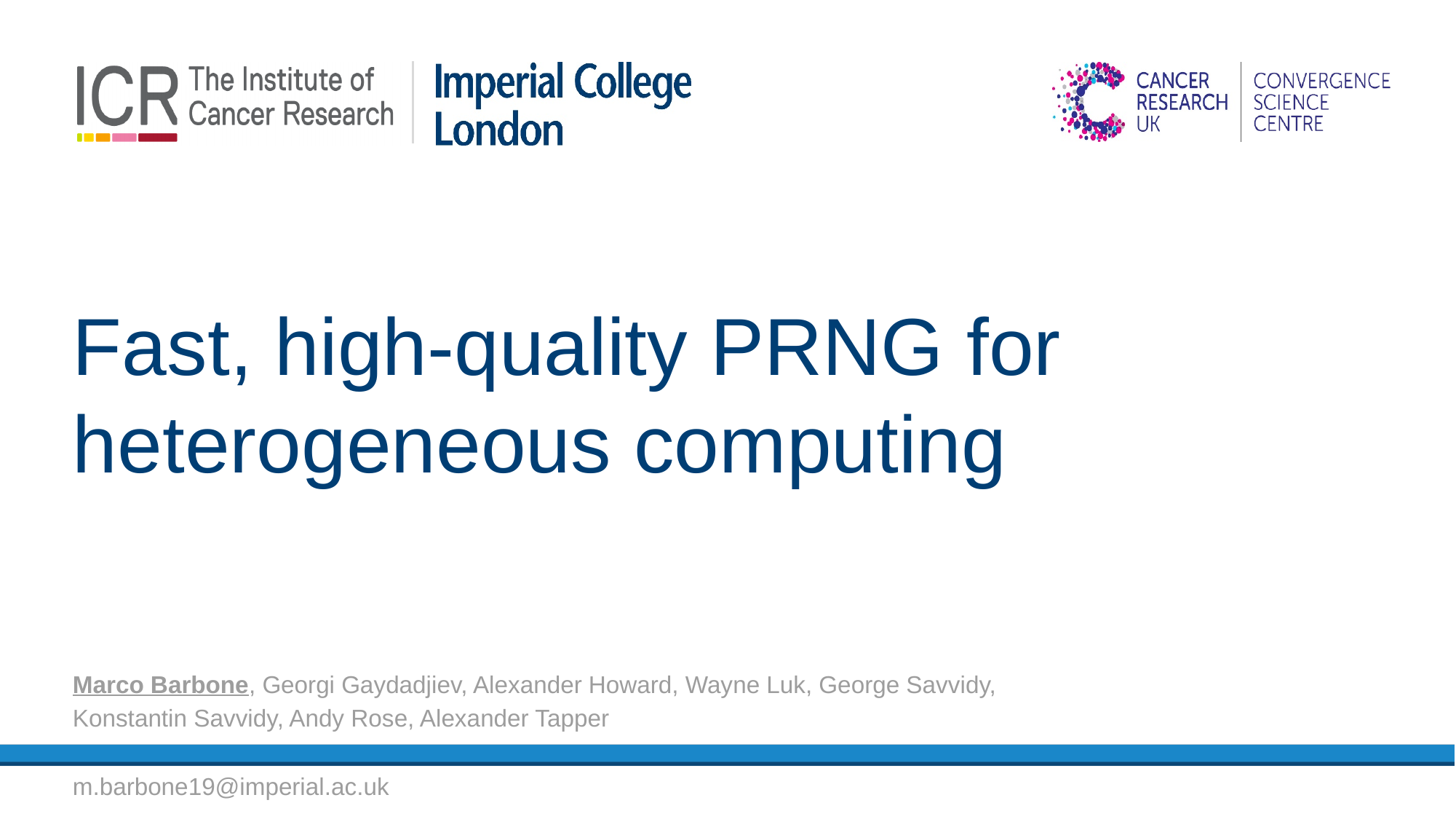

# Fast, high-quality PRNG for heterogeneous computing
Marco Barbone, Georgi Gaydadjiev, Alexander Howard, Wayne Luk, George Savvidy,
Konstantin Savvidy, Andy Rose, Alexander Tapper

m.barbone19@imperial.ac.uk